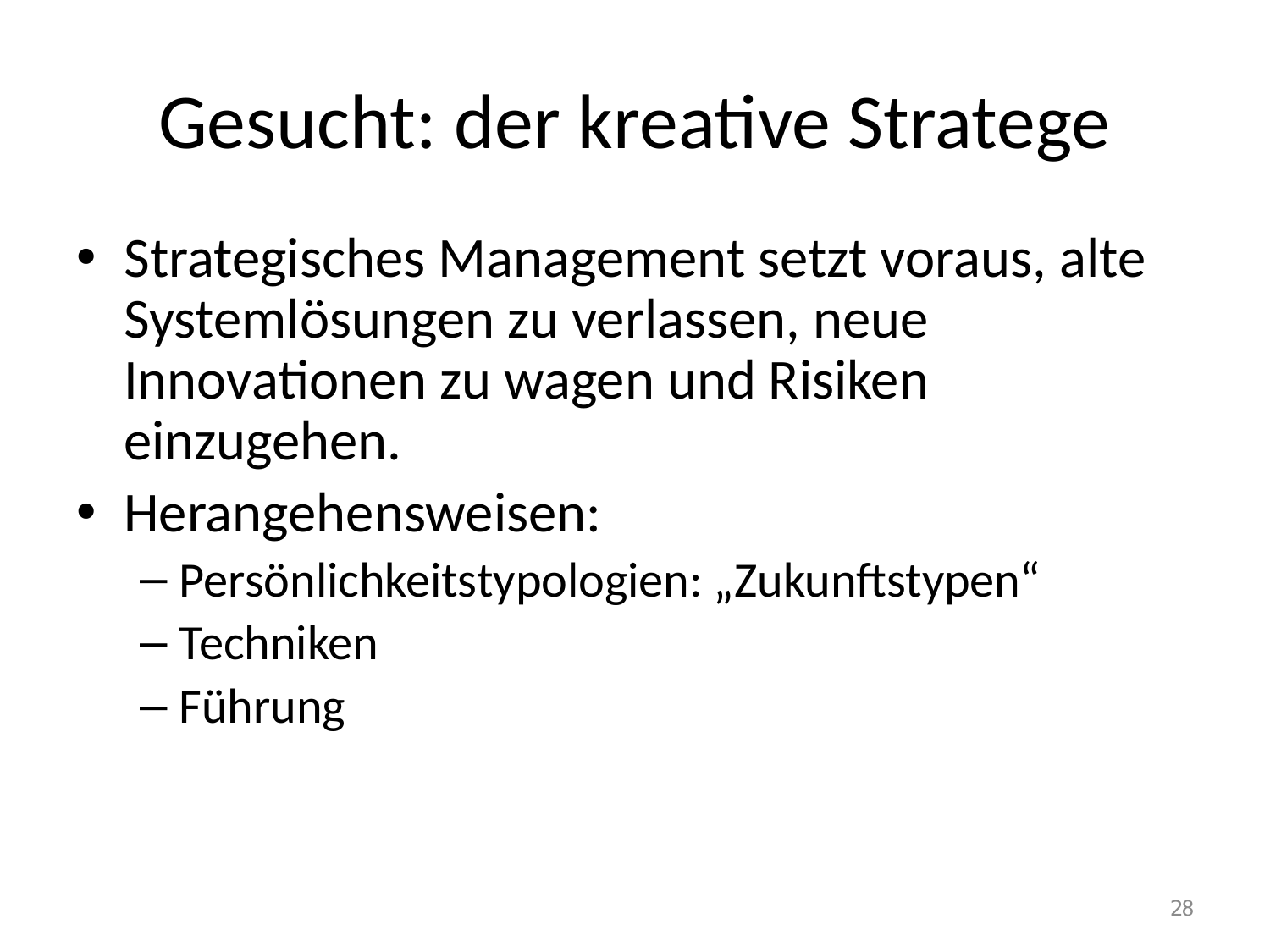

# Gesucht: der kreative Stratege
Strategisches Management setzt voraus, alte Systemlösungen zu verlassen, neue Innovationen zu wagen und Risiken einzugehen.
Herangehensweisen:
Persönlichkeitstypologien: „Zukunftstypen“
Techniken
Führung
28